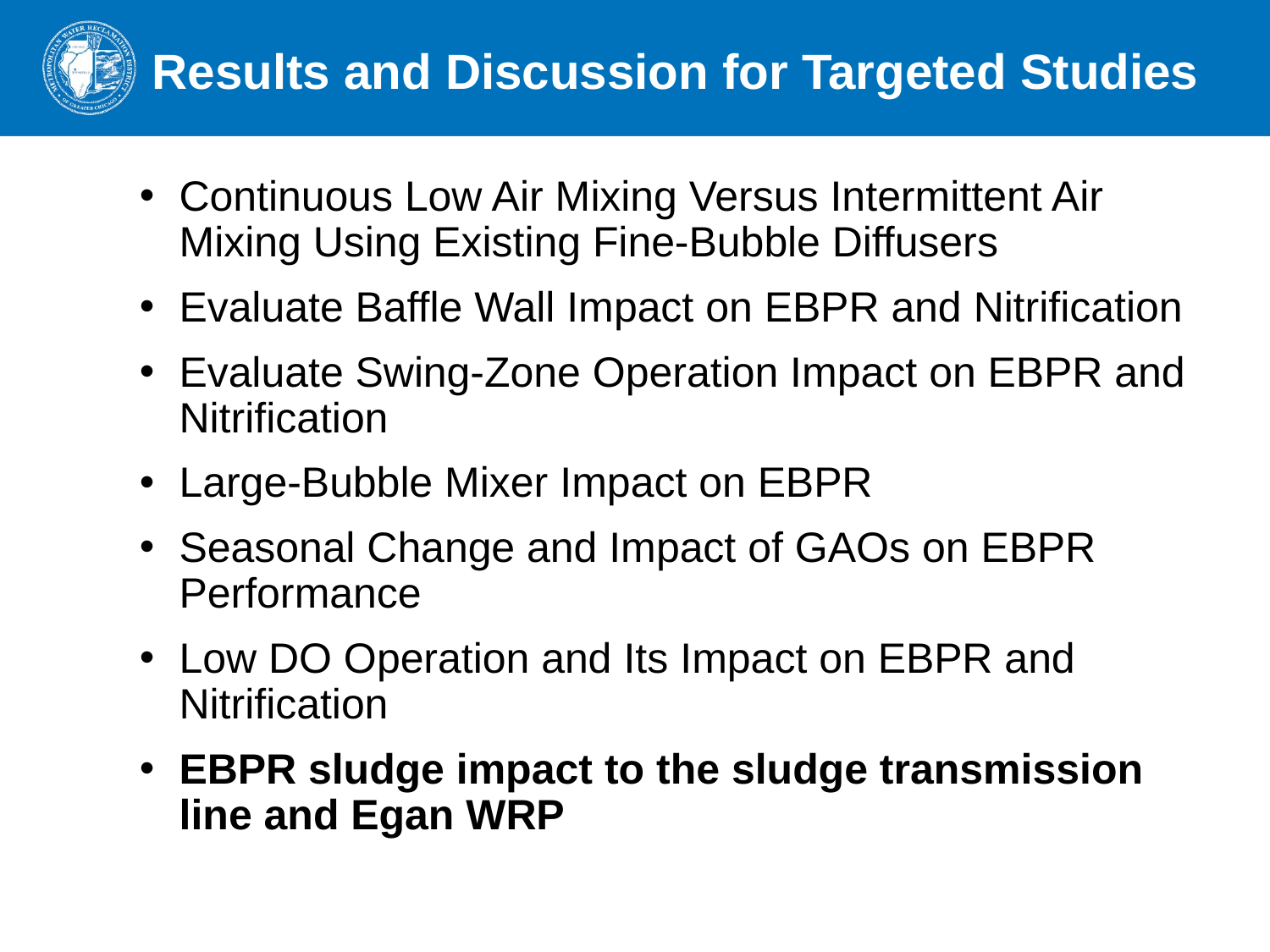

# Results and Discussion for Targeted Studies
Continuous Low Air Mixing Versus Intermittent Air Mixing Using Existing Fine-Bubble Diffusers
Evaluate Baffle Wall Impact on EBPR and Nitrification
Evaluate Swing-Zone Operation Impact on EBPR and Nitrification
Large-Bubble Mixer Impact on EBPR
Seasonal Change and Impact of GAOs on EBPR Performance
Low DO Operation and Its Impact on EBPR and Nitrification
EBPR sludge impact to the sludge transmission line and Egan WRP